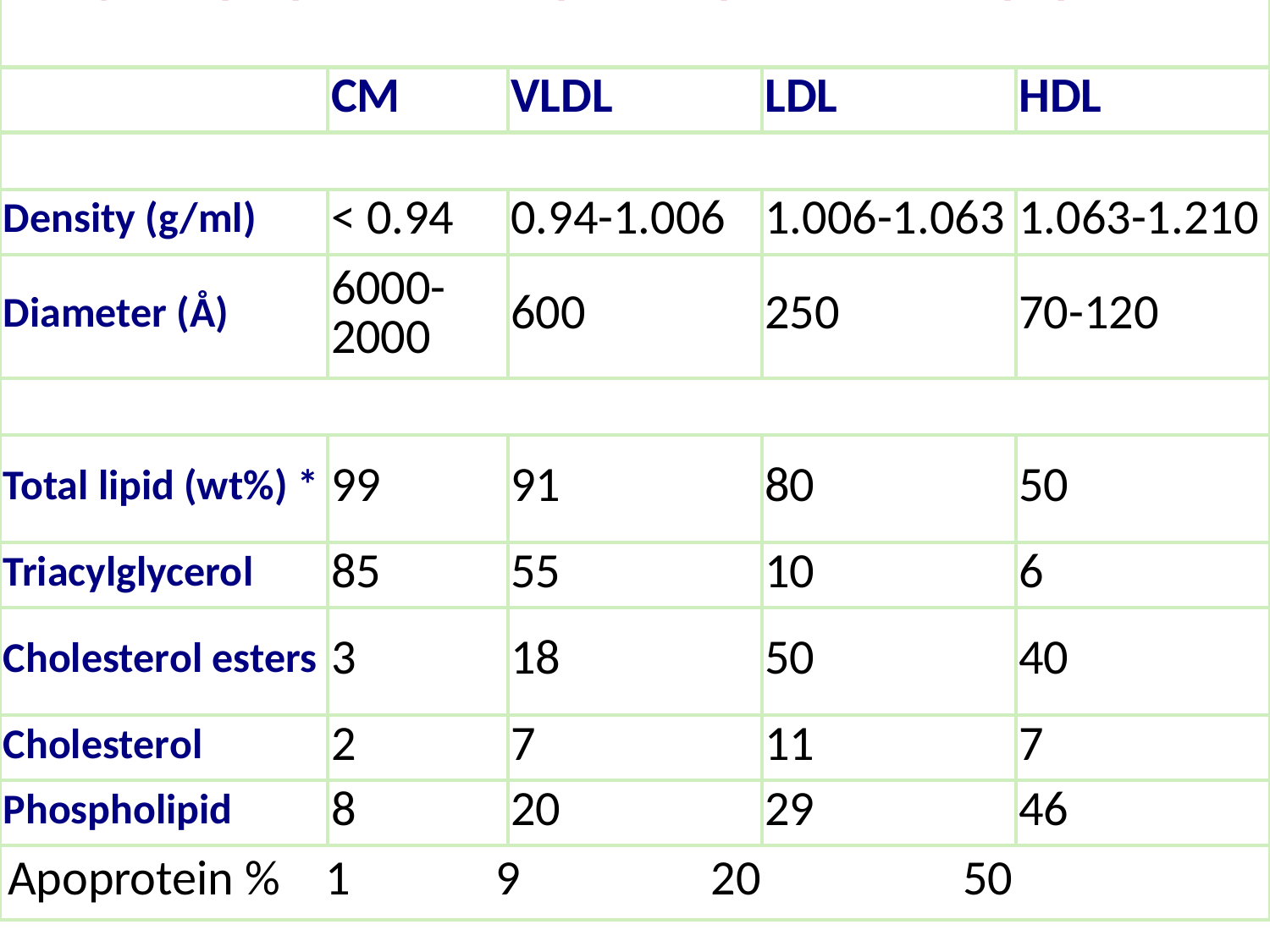

| Physical properties and lipid compositions of Lipoproteins |  |  |  |  |
| --- | --- | --- | --- | --- |
|  | CM | VLDL | LDL | HDL |
|  |  |  |  |  |
| Density (g/ml) | < 0.94 | 0.94-1.006 | 1.006-1.063 | 1.063-1.210 |
| Diameter (Å) | 6000-2000 | 600 | 250 | 70-120 |
|  |  |  |  |  |
| Total lipid (wt%) \* | 99 | 91 | 80 | 50 |
| Triacylglycerol | 85 | 55 | 10 | 6 |
| Cholesterol esters | 3 | 18 | 50 | 40 |
| Cholesterol | 2 | 7 | 11 | 7 |
| Phospholipid | 8 | 20 | 29 | 46 |
| Apoprotein % 1 9 20 50 |  |  |  |  |